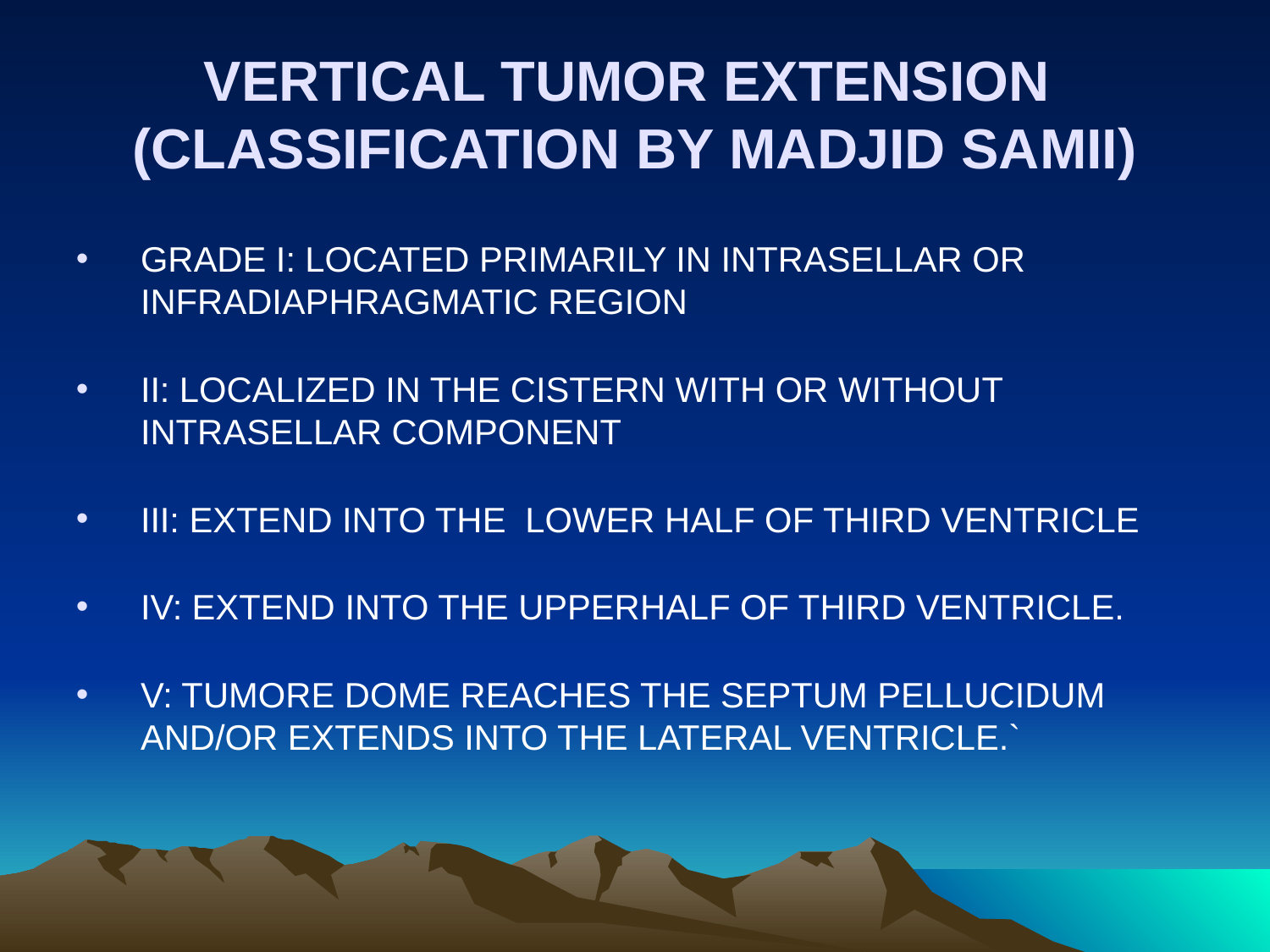

# VERTICAL TUMOR EXTENSION (CLASSIFICATION BY MADJID SAMII)
GRADE I: LOCATED PRIMARILY IN INTRASELLAR OR INFRADIAPHRAGMATIC REGION
II: LOCALIZED IN THE CISTERN WITH OR WITHOUT INTRASELLAR COMPONENT
III: EXTEND INTO THE  LOWER HALF OF THIRD VENTRICLE
IV: EXTEND INTO THE UPPERHALF OF THIRD VENTRICLE.
V: TUMORE DOME REACHES THE SEPTUM PELLUCIDUM AND/OR EXTENDS INTO THE LATERAL VENTRICLE.`